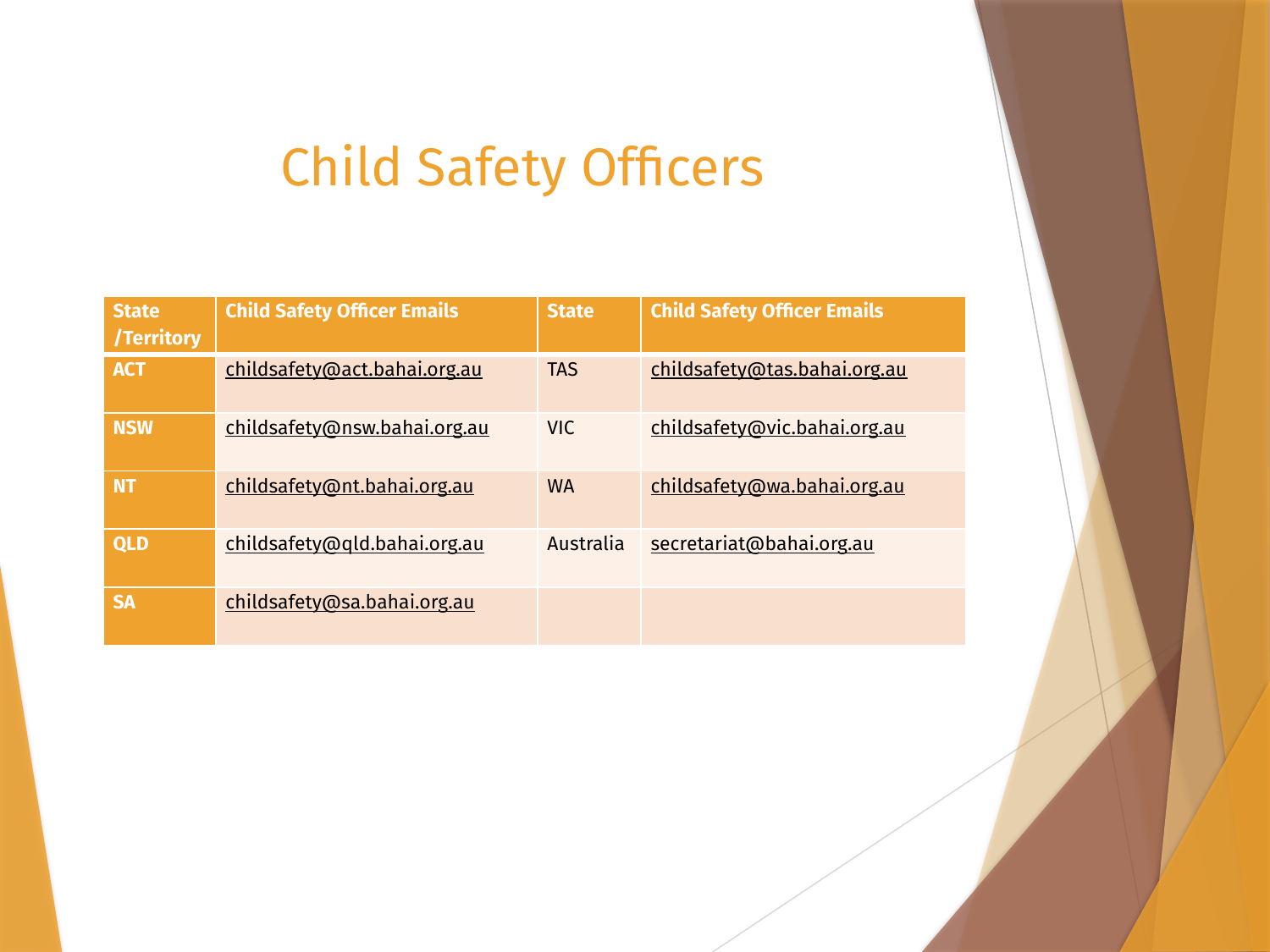

# Child Safety Officers
| State /Territory | Child Safety Officer Emails | State | Child Safety Officer Emails |
| --- | --- | --- | --- |
| ACT | childsafety@act.bahai.org.au | TAS | childsafety@tas.bahai.org.au |
| NSW | childsafety@nsw.bahai.org.au | VIC | childsafety@vic.bahai.org.au |
| NT | childsafety@nt.bahai.org.au | WA | childsafety@wa.bahai.org.au |
| QLD | childsafety@qld.bahai.org.au | Australia | secretariat@bahai.org.au |
| SA | childsafety@sa.bahai.org.au |  |  |